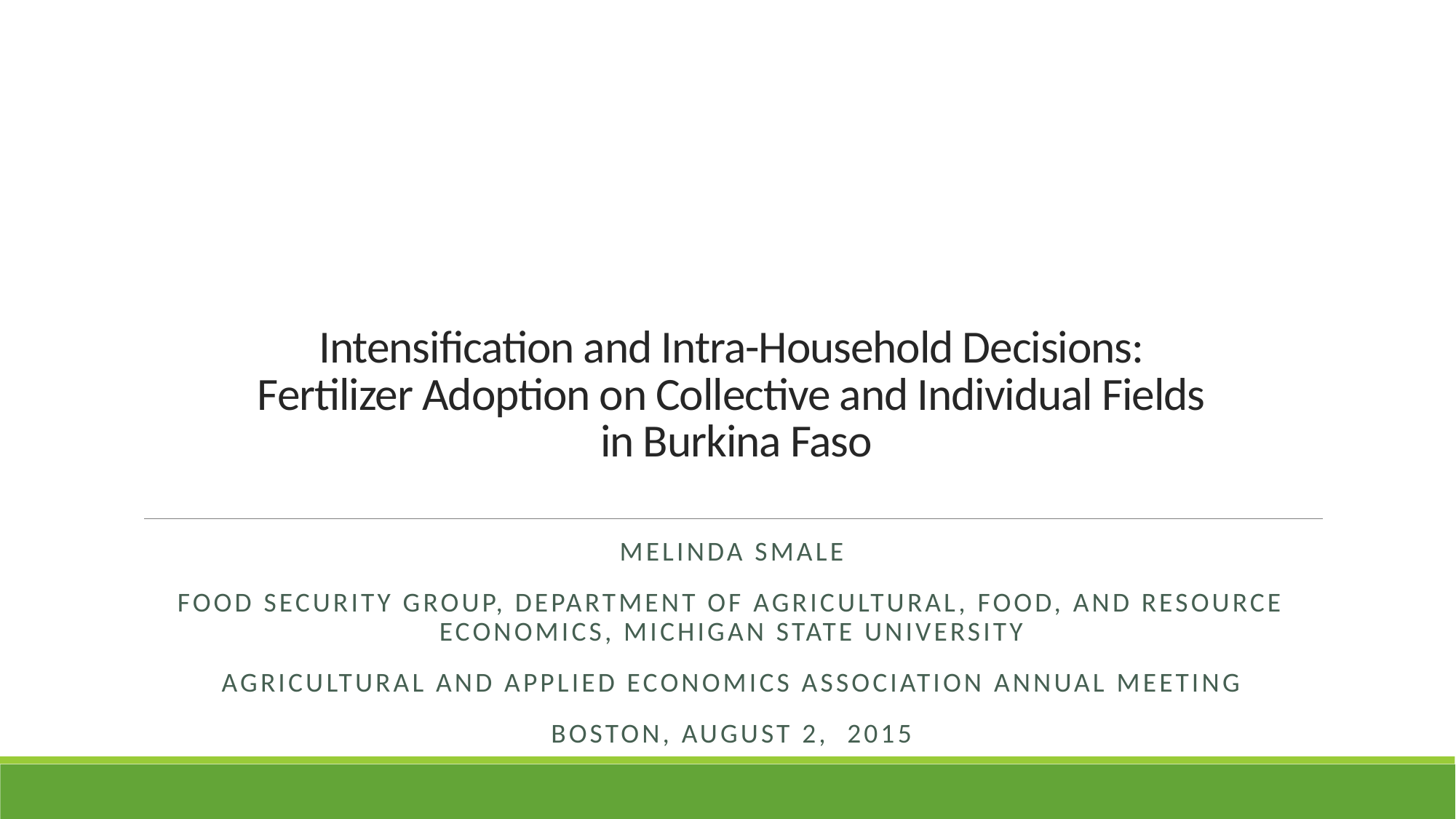

# Intensification and Intra-Household Decisions: Fertilizer Adoption on Collective and Individual Fields in Burkina Faso
Melinda Smale
Food security group, department of agricultural, food, and resource economics, Michigan State University
Agricultural and Applied Economics Association annual meeting
Boston, August 2,  2015